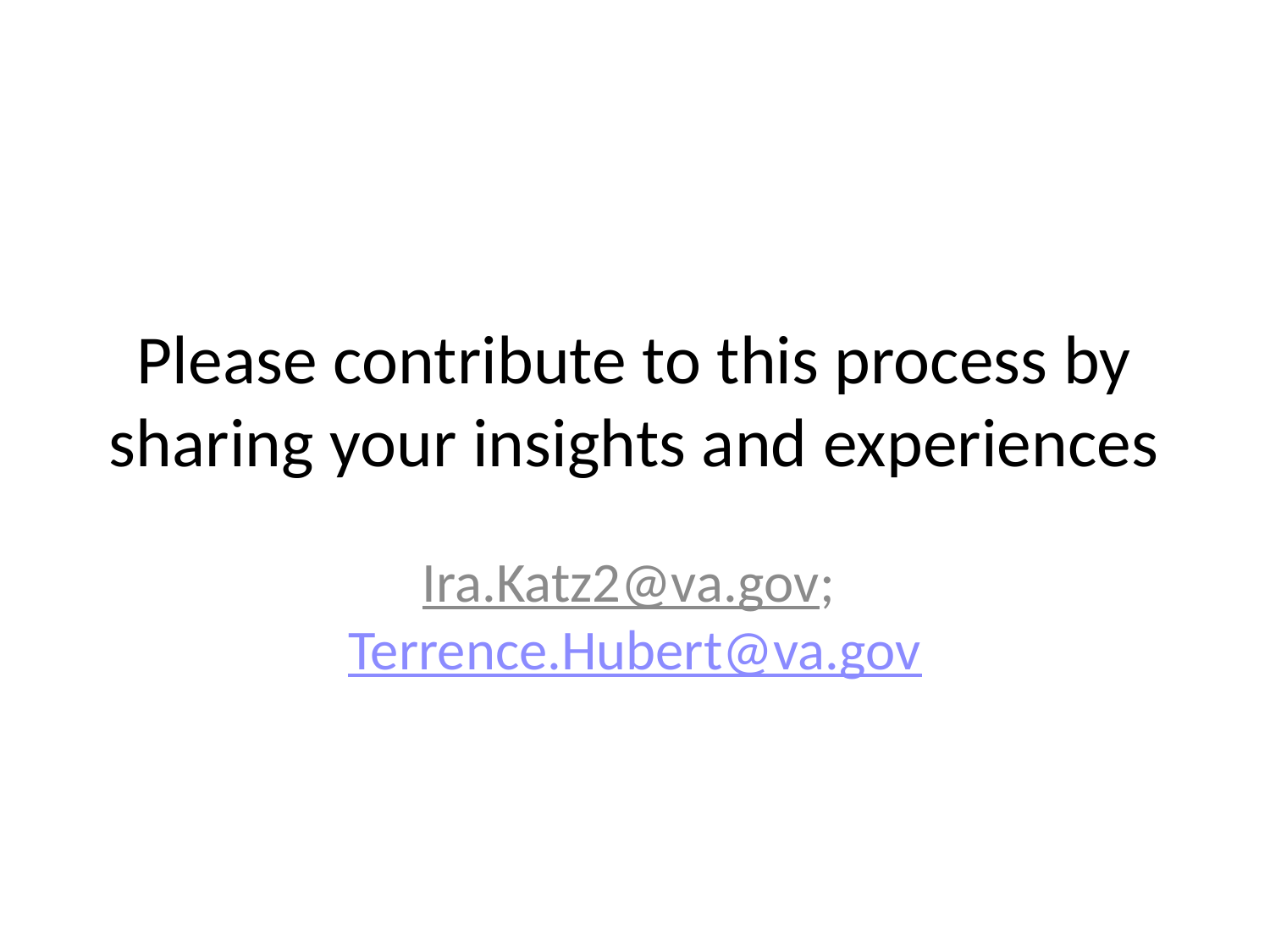

# Please contribute to this process by sharing your insights and experiences
Ira.Katz2@va.gov; Terrence.Hubert@va.gov